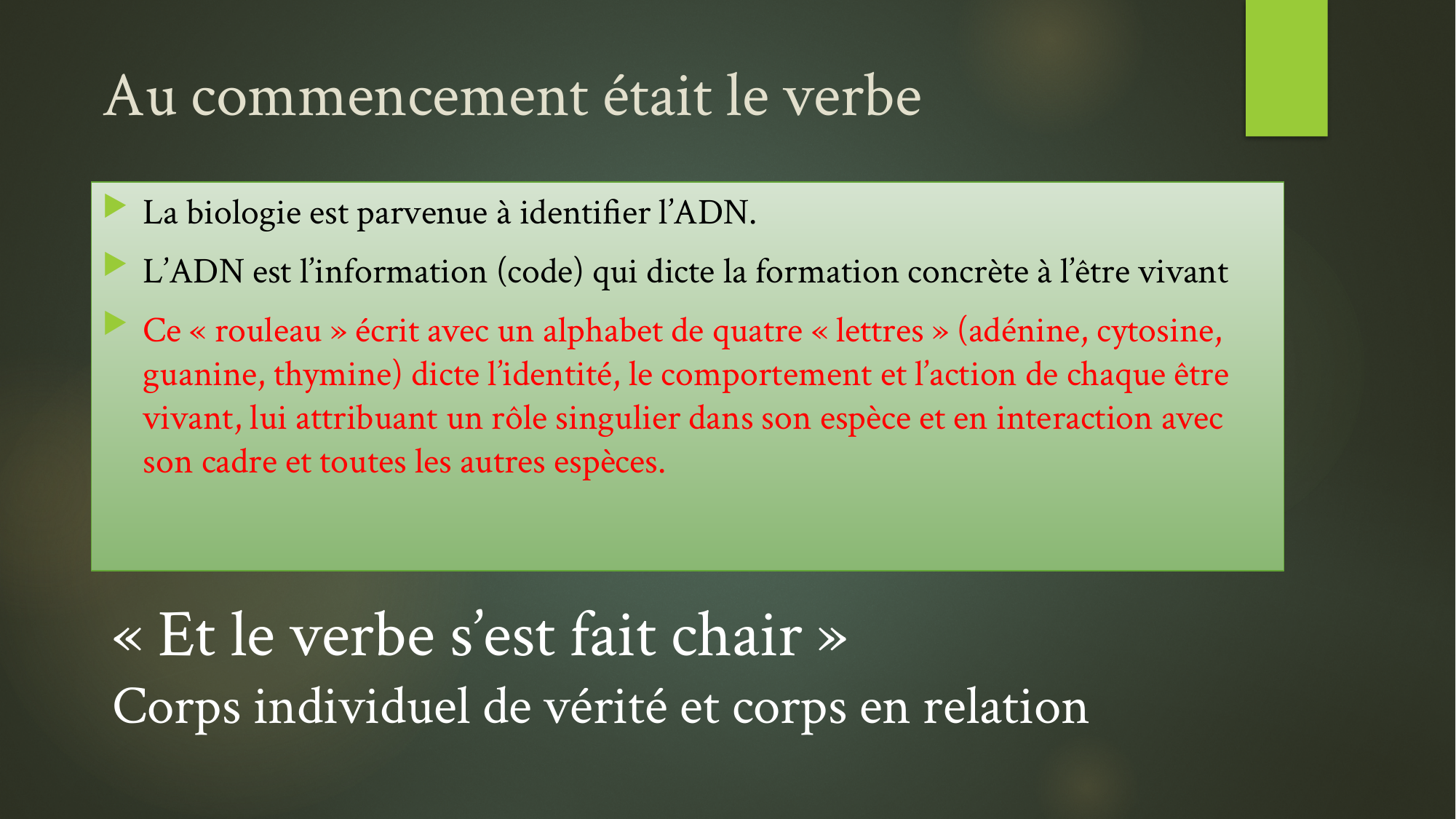

# Au commencement était le verbe
La biologie est parvenue à identifier l’ADN.
L’ADN est l’information (code) qui dicte la formation concrète à l’être vivant
Ce « rouleau » écrit avec un alphabet de quatre « lettres » (adénine, cytosine, guanine, thymine) dicte l’identité, le comportement et l’action de chaque être vivant, lui attribuant un rôle singulier dans son espèce et en interaction avec son cadre et toutes les autres espèces.
« Et le verbe s’est fait chair »
Corps individuel de vérité et corps en relation